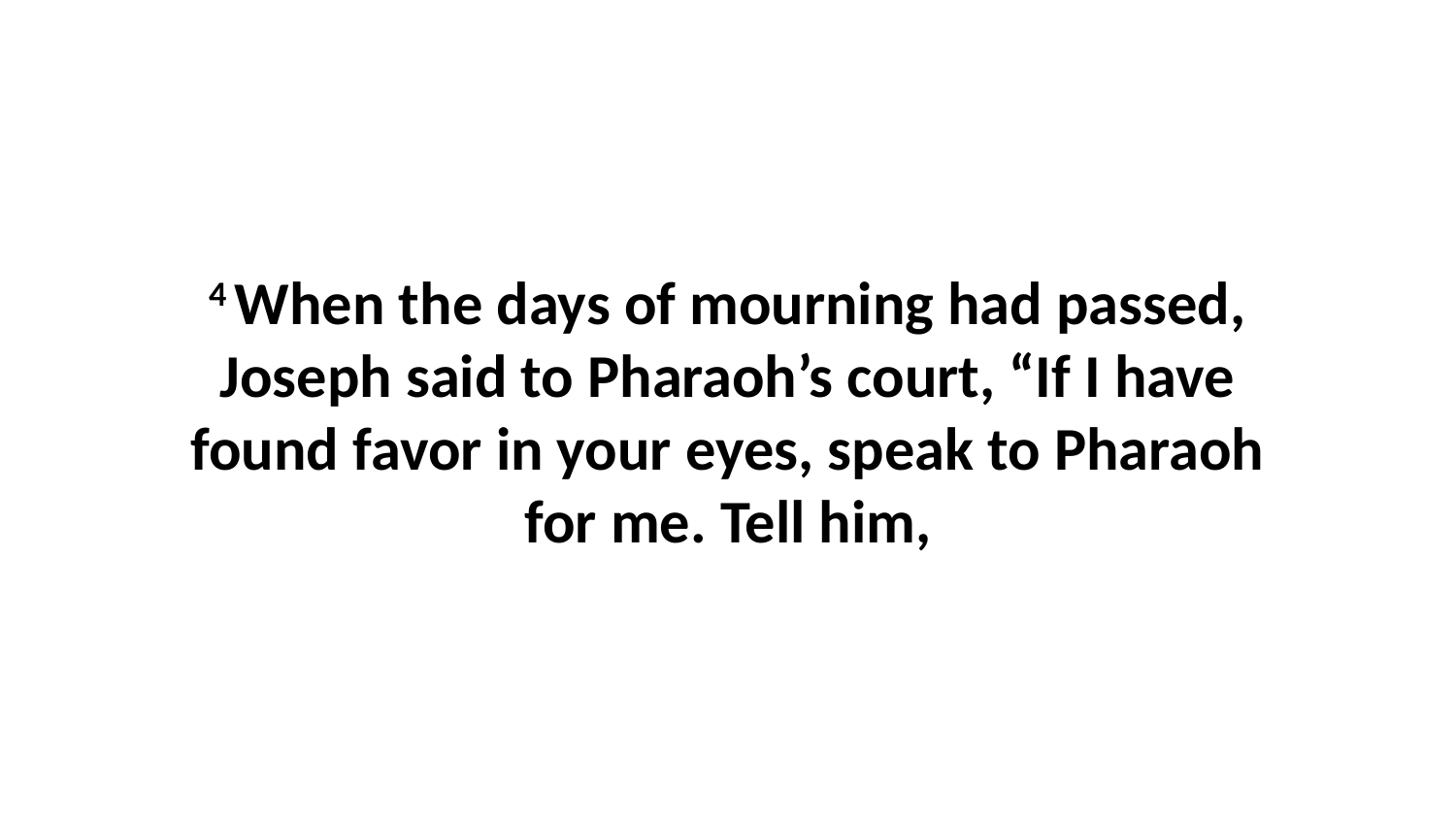

4 When the days of mourning had passed, Joseph said to Pharaoh’s court, “If I have found favor in your eyes, speak to Pharaoh for me. Tell him,